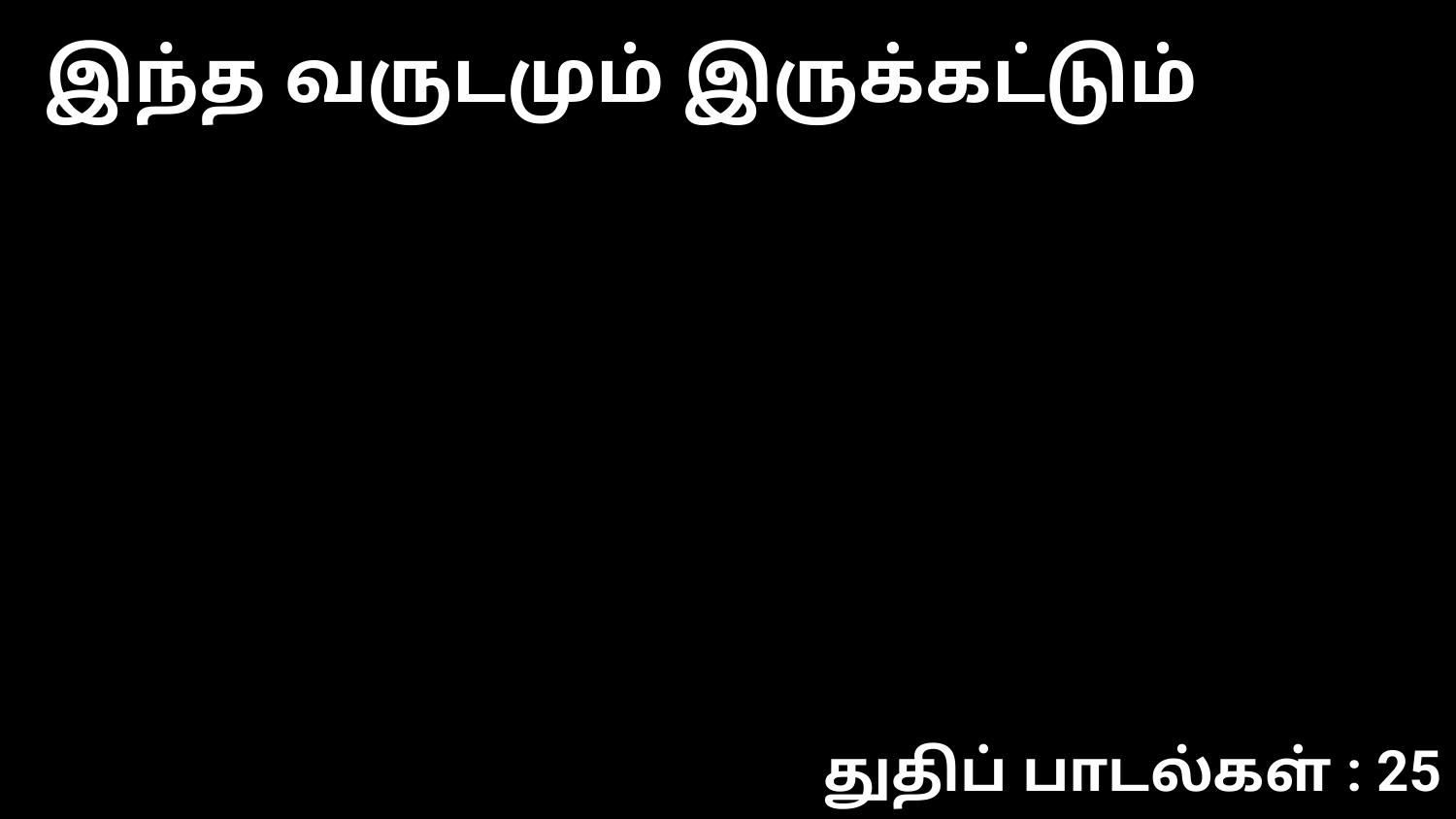

இந்த வருடமும் இருக்கட்டும்
துதிப் பாடல்கள் : 25